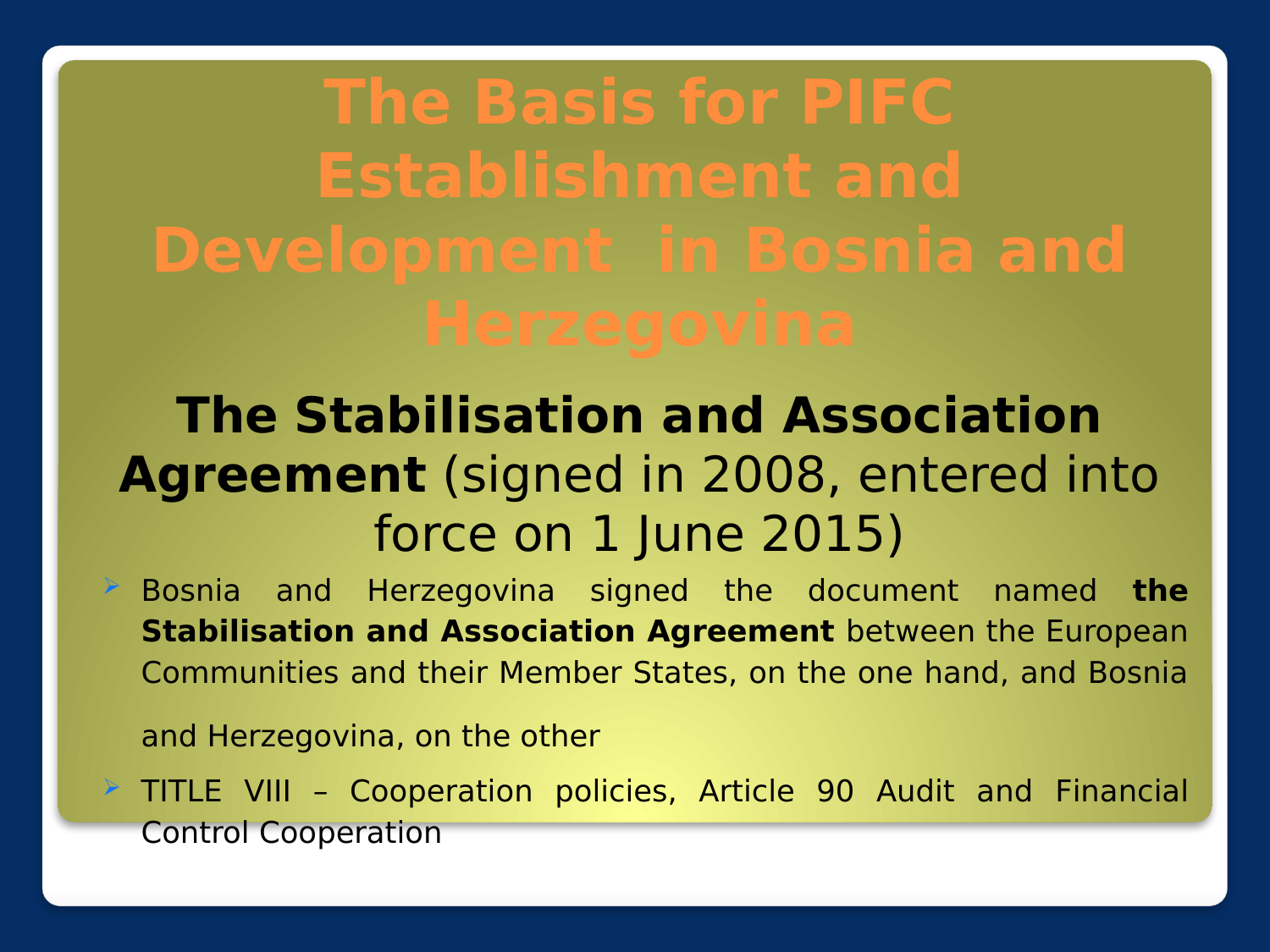

# The Basis for PIFC Establishment and Development  in Bosnia and Herzegovina
The Stabilisation and Association Agreement (signed in 2008, entered into force on 1 June 2015)
Bosnia and Herzegovina signed the document named the Stabilisation and Association Agreement between the European Communities and their Member States, on the one hand, and Bosnia and Herzegovina, on the other
TITLE VIII – Cooperation policies, Article 90 Audit and Financial Control Cooperation